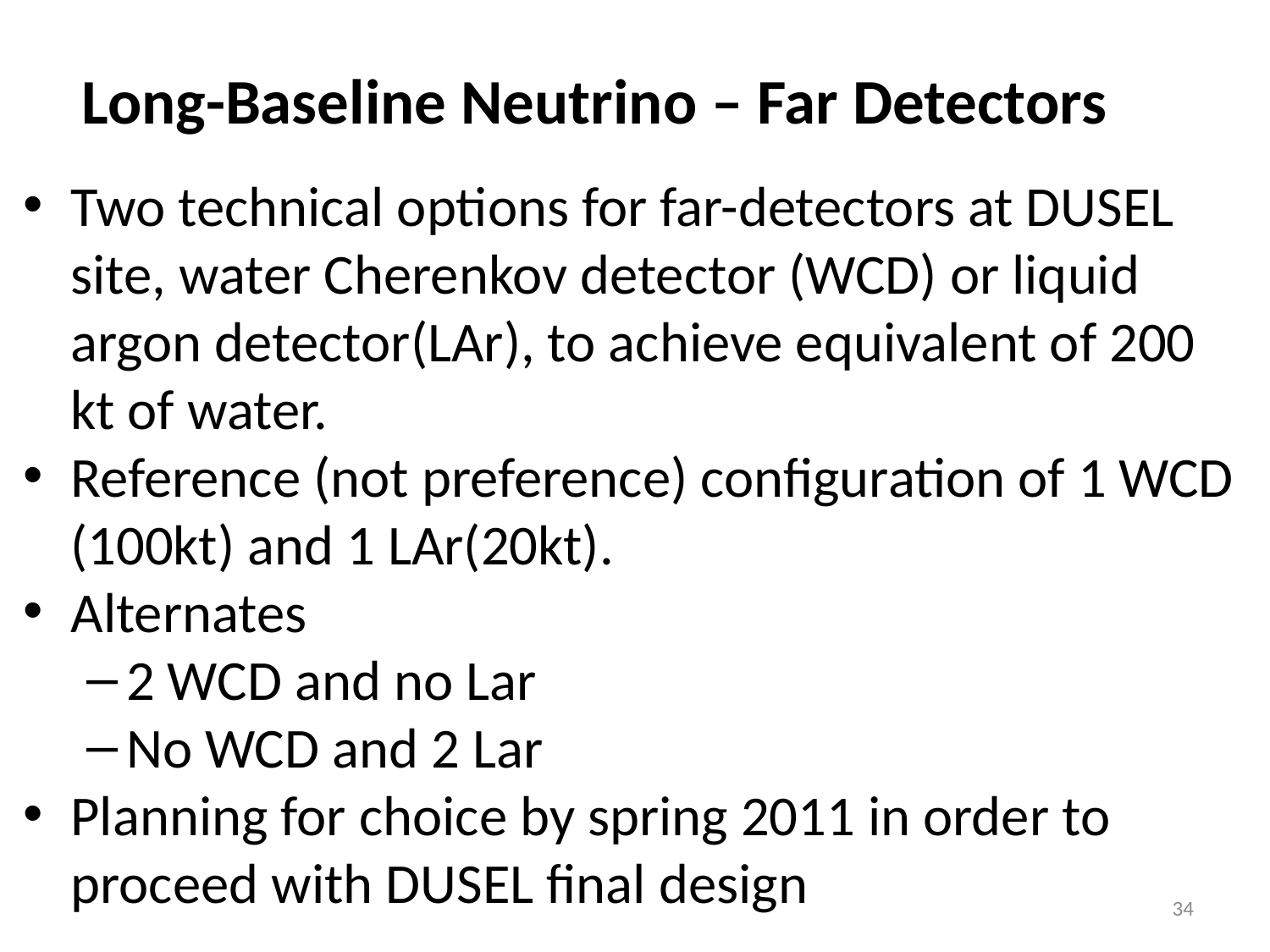

# Long-Baseline Neutrino – Far Detectors
Two technical options for far-detectors at DUSEL site, water Cherenkov detector (WCD) or liquid argon detector(LAr), to achieve equivalent of 200 kt of water.
Reference (not preference) configuration of 1 WCD (100kt) and 1 LAr(20kt).
Alternates
2 WCD and no Lar
No WCD and 2 Lar
Planning for choice by spring 2011 in order to proceed with DUSEL final design
34